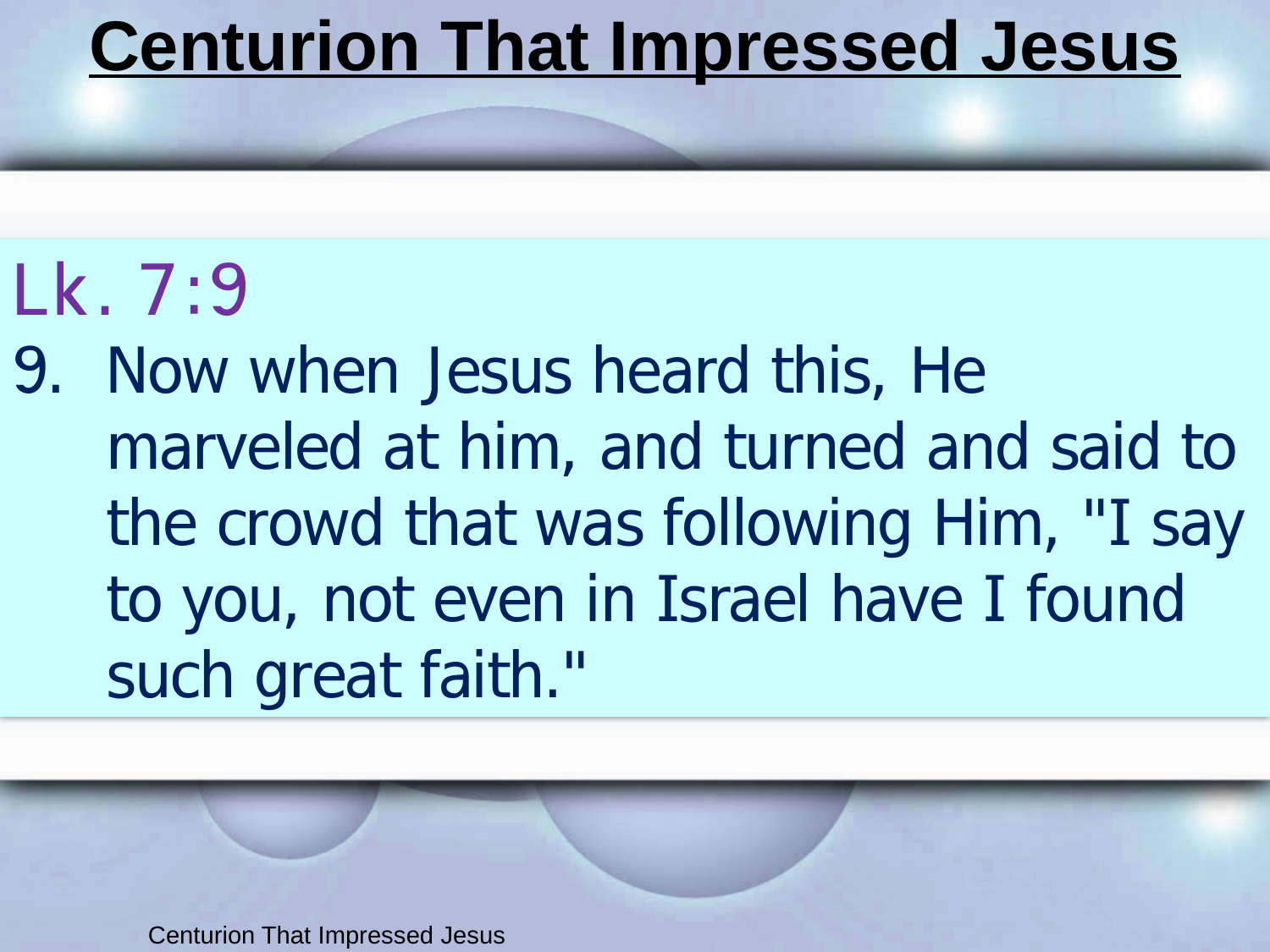

# Centurion That Impressed Jesus
Lk. 7:9
9.  Now when Jesus heard this, He marveled at him, and turned and said to the crowd that was following Him, "I say to you, not even in Israel have I found such great faith."
Centurion That Impressed Jesus